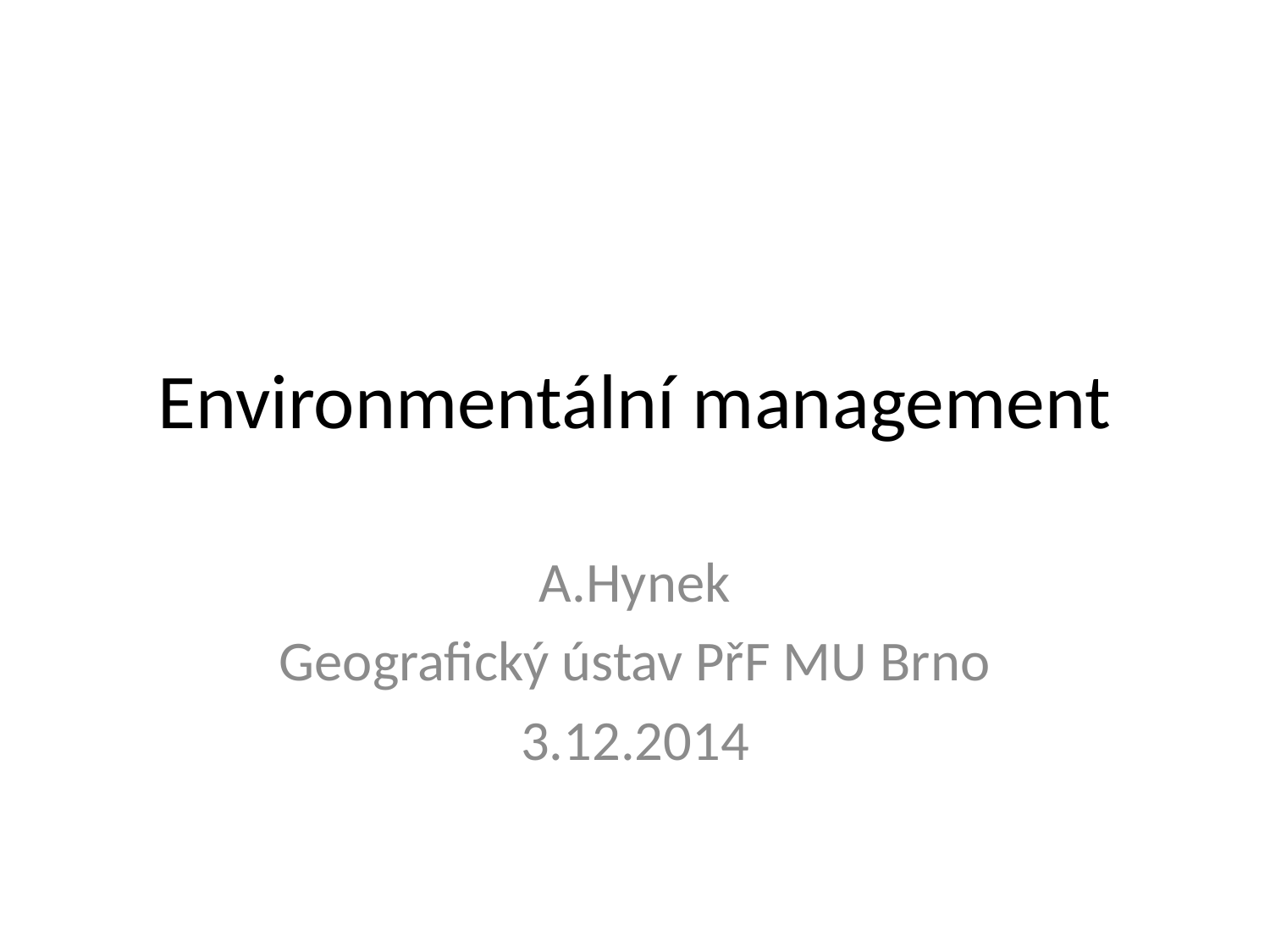

# Environmentální management
A.Hynek
Geografický ústav PřF MU Brno
3.12.2014